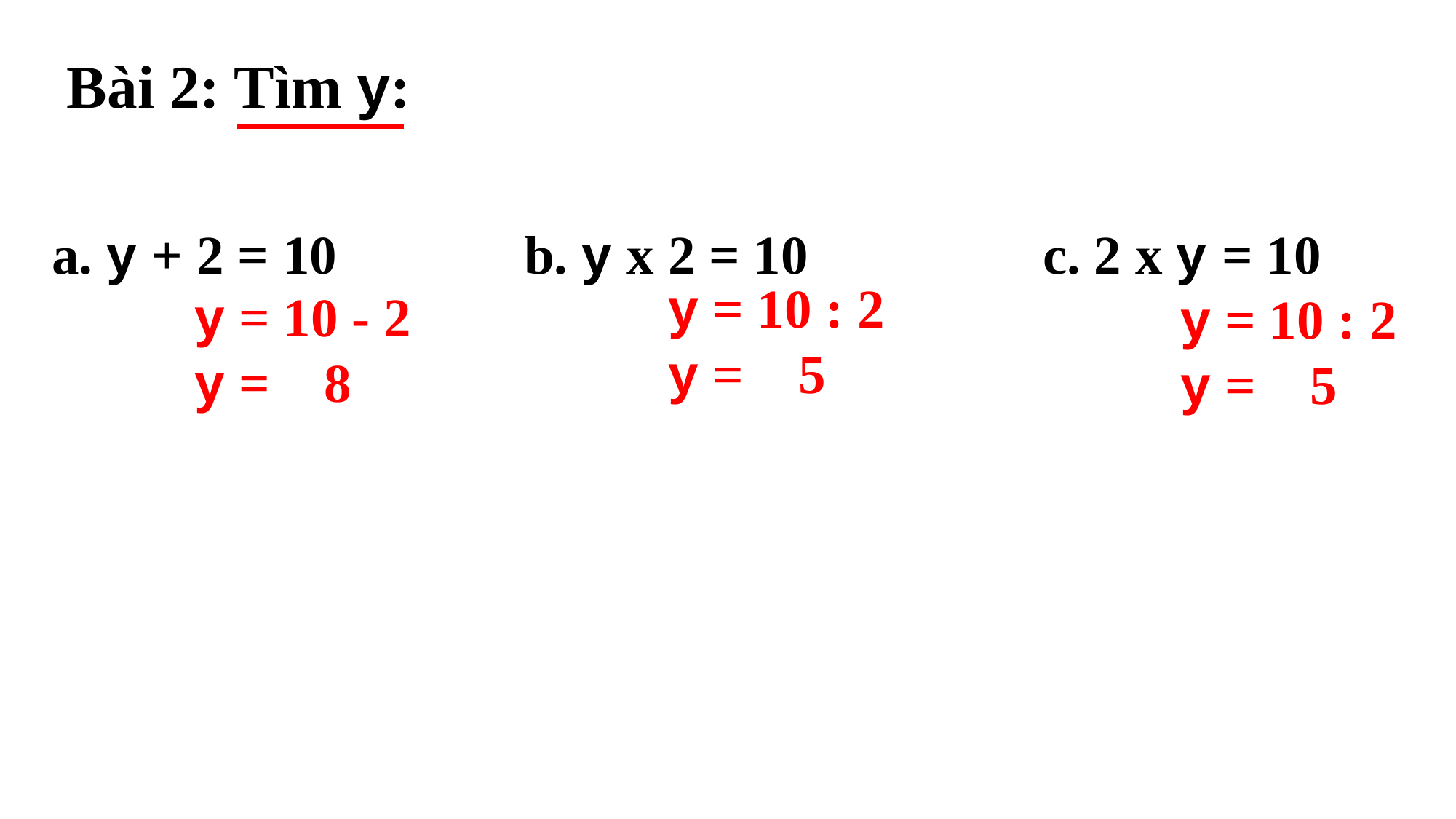

Bài 2: Tìm y:
 b. y x 2 = 10
 c. 2 x y = 10
 a. y + 2 = 10
y = 10 : 2
y =    5
y = 10 - 2
y =    8
y = 10 : 2
y =    5